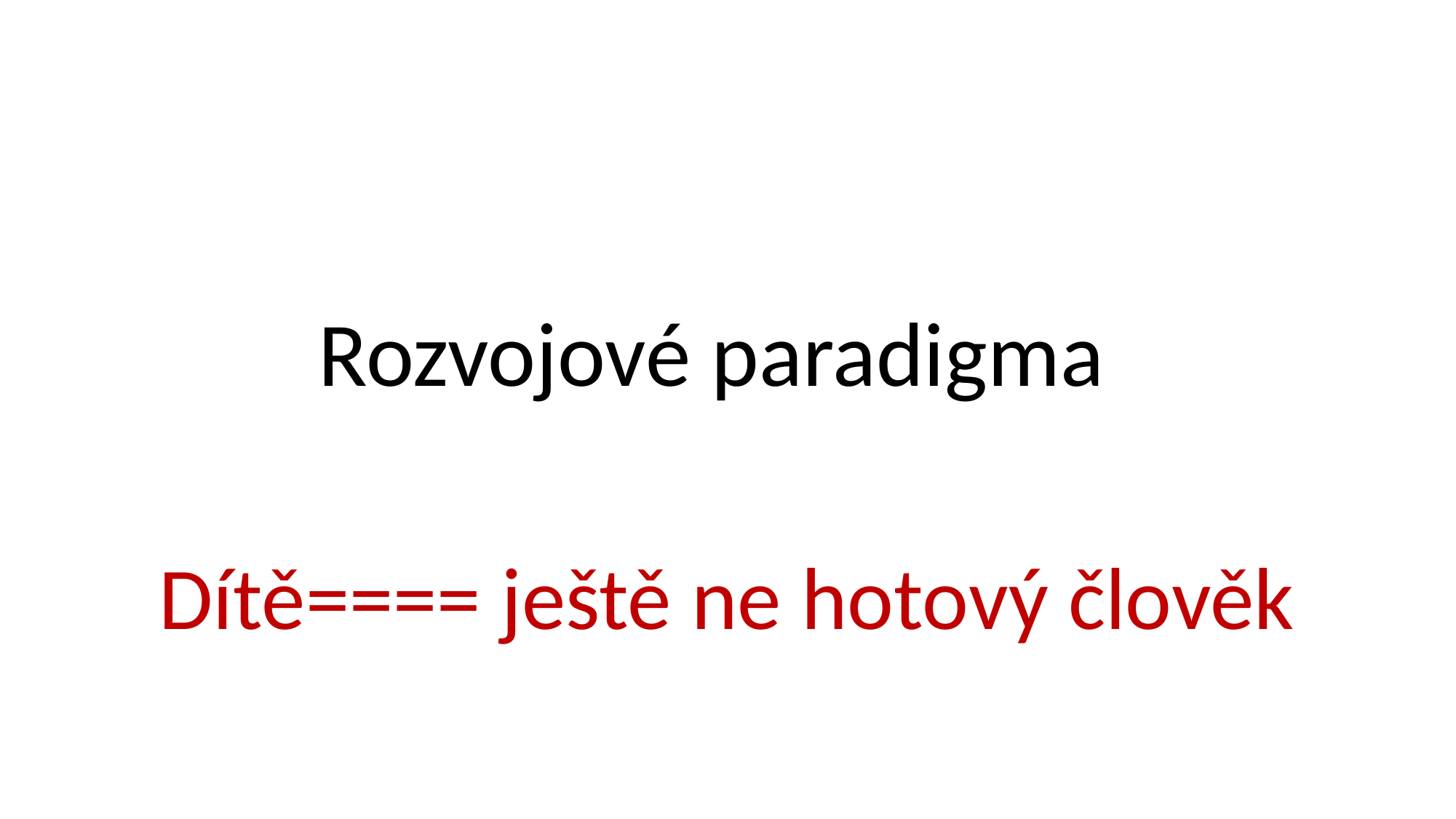

# Rozvojové paradigma
Dítě==== ještě ne hotový člověk